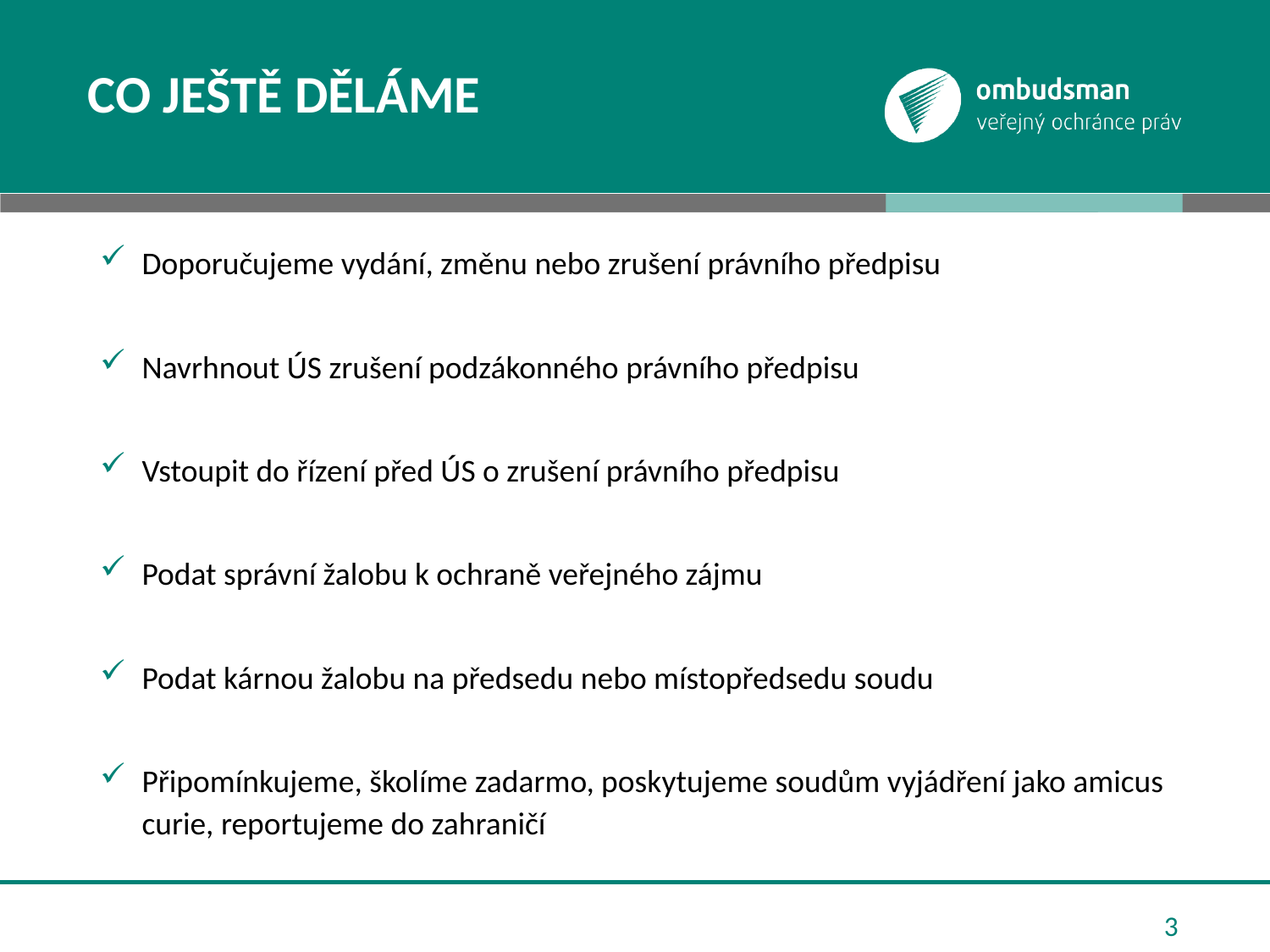

# Co ještě děláme
Doporučujeme vydání, změnu nebo zrušení právního předpisu

Navrhnout ÚS zrušení podzákonného právního předpisu

Vstoupit do řízení před ÚS o zrušení právního předpisu

Podat správní žalobu k ochraně veřejného zájmu

Podat kárnou žalobu na předsedu nebo místopředsedu soudu

Připomínkujeme, školíme zadarmo, poskytujeme soudům vyjádření jako amicus curie, reportujeme do zahraničí

3